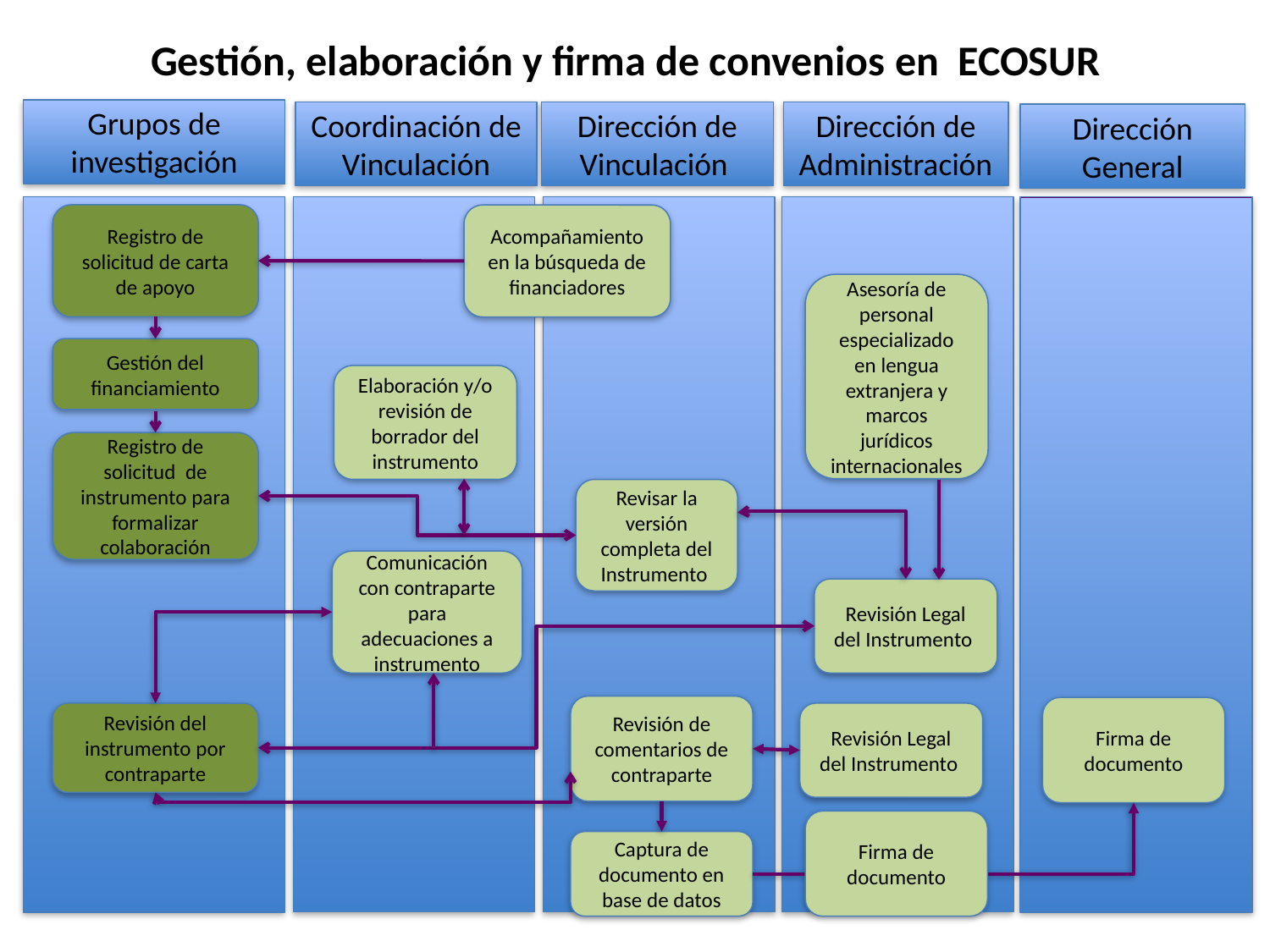

Gestión, elaboración y firma de convenios en  ECOSUR
Grupos de investigación
Dirección de Administración
Coordinación de Vinculación
Dirección de Vinculación
Dirección General

Registro de solicitud de carta de apoyo
Acompañamiento en la búsqueda de financiadores
Asesoría de personal especializado en lengua extranjera y marcos jurídicos internacionales
Gestión del financiamiento
Elaboración y/o revisión de borrador del instrumento
Registro de solicitud  de instrumento para formalizar colaboración
Revisar la versión completa del Instrumento
Comunicación con contraparte para adecuaciones a instrumento
Revisión Legal del Instrumento
Revisión de comentarios de contraparte
Firma de documento
Revisión del instrumento por contraparte
Revisión Legal del Instrumento
Firma de documento
Captura de documento en base de datos